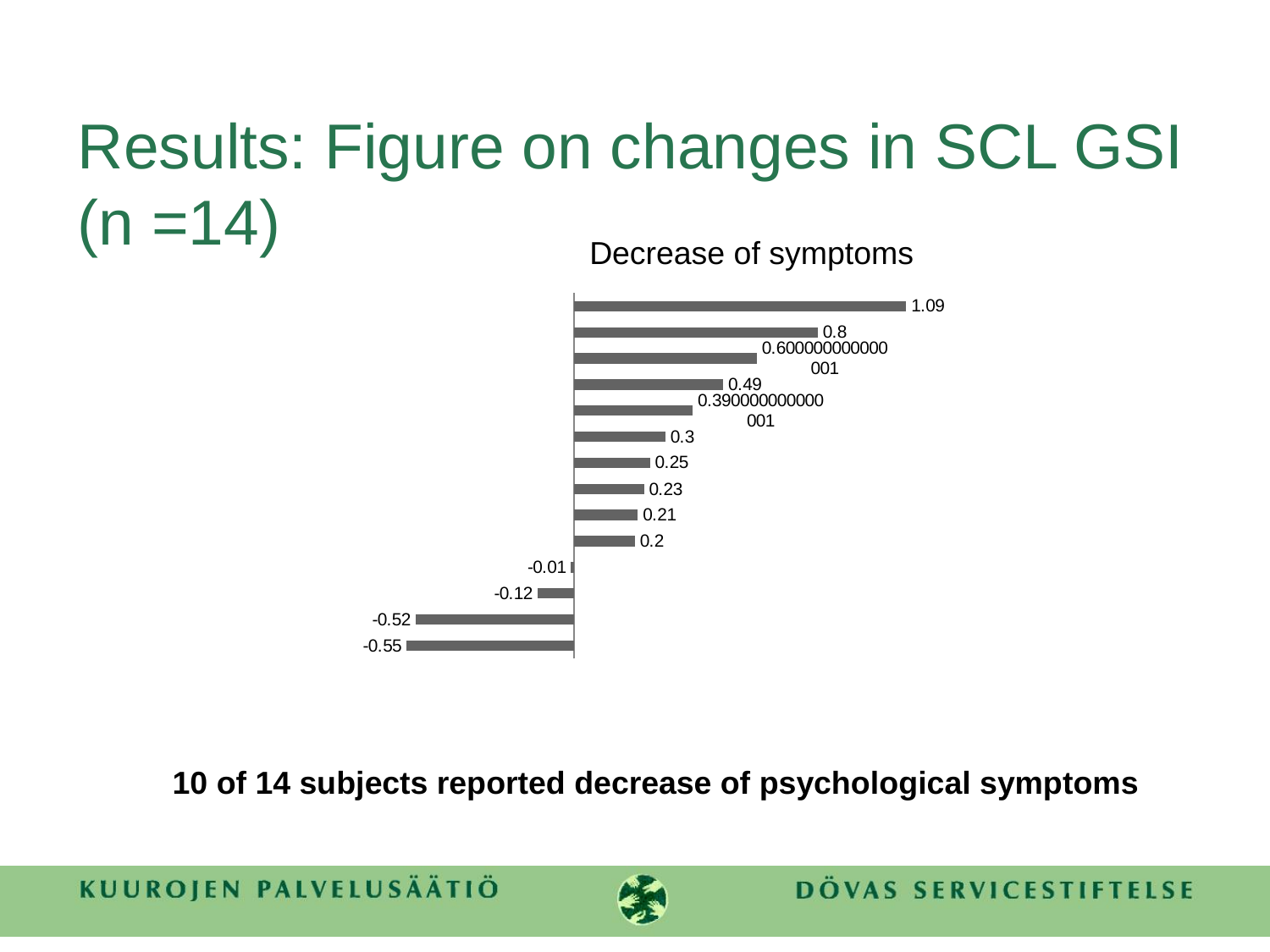

# Results: Figure on changes in SCL GSI (n =14)
Decrease of symptoms

### Chart

| Category |  |
|---|---|
10 of 14 subjects reported decrease of psychological symptoms